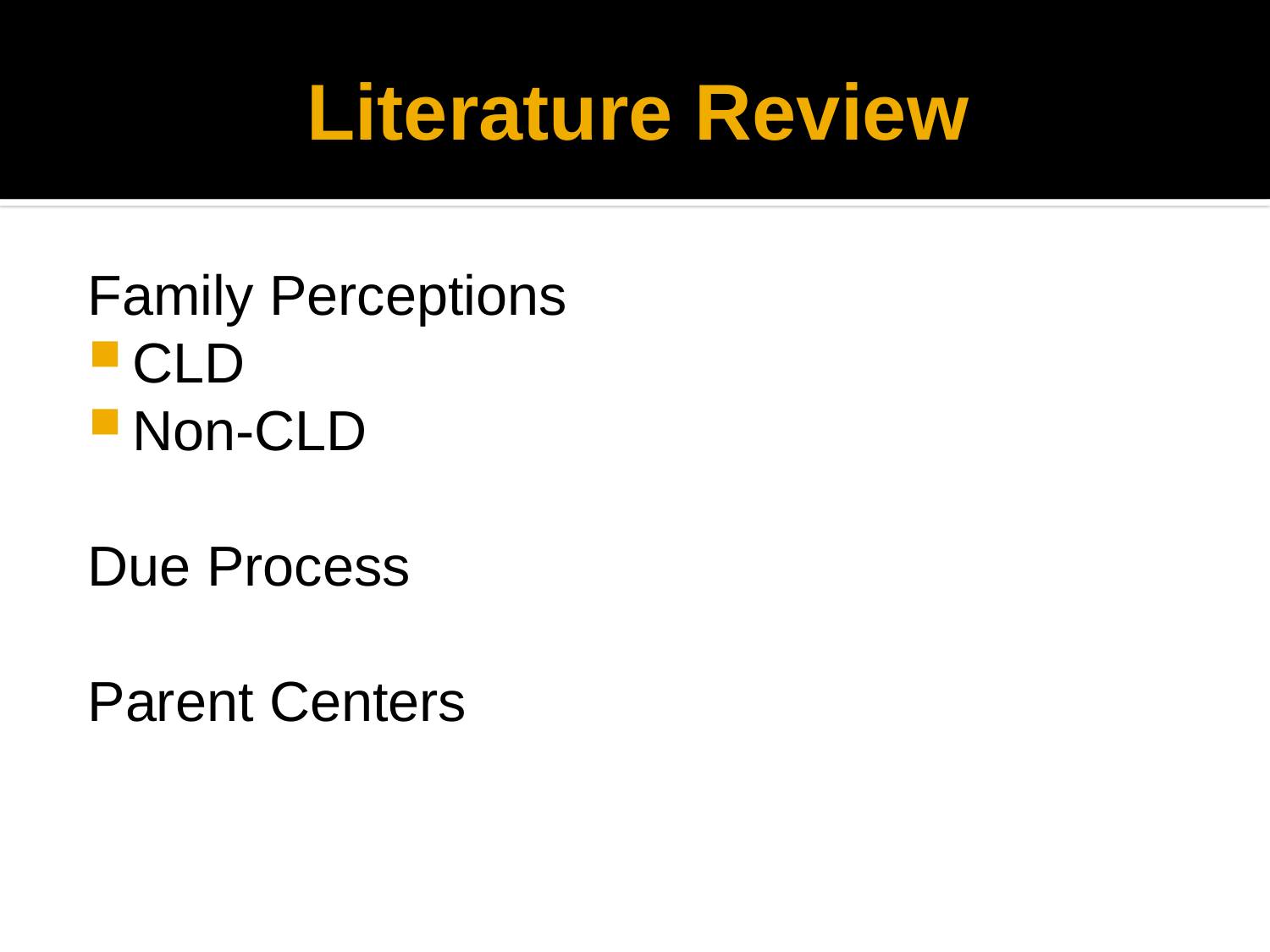

# Literature Review
Family Perceptions
CLD
Non-CLD

Due Process

Parent Centers